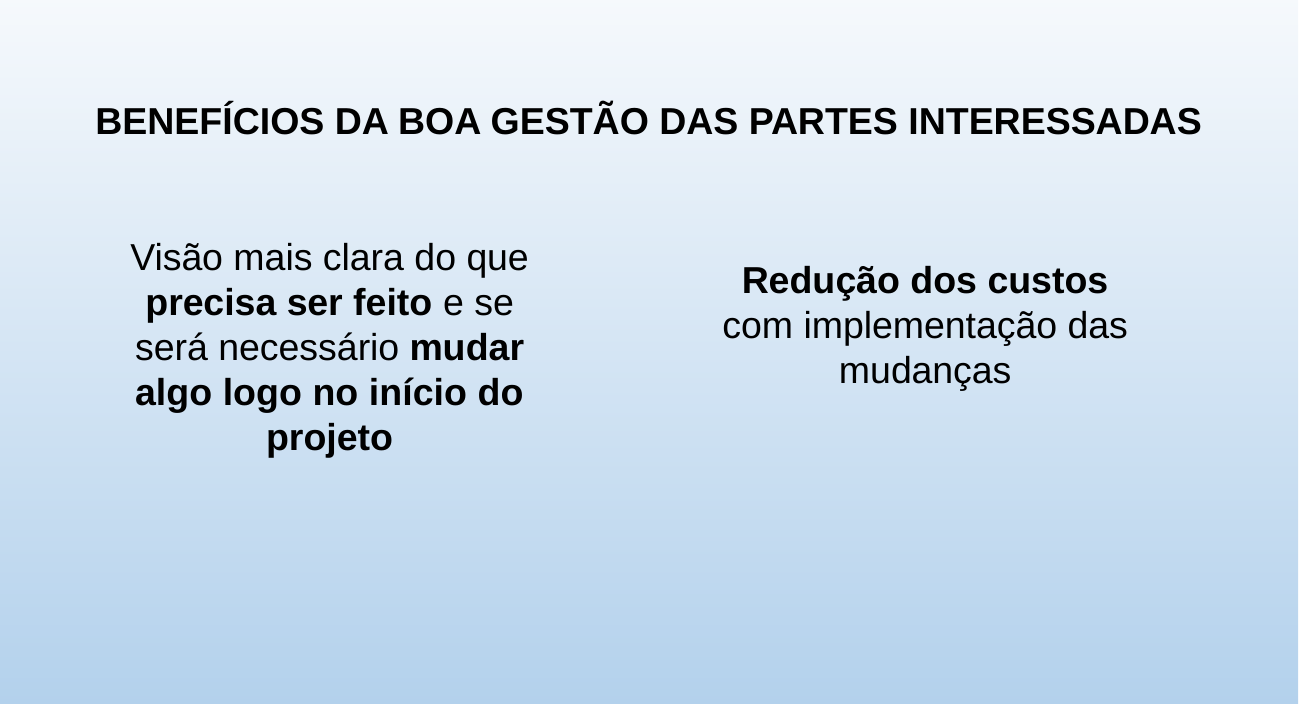

BENEFÍCIOS DA BOA GESTÃO DAS PARTES INTERESSADAS
Visão mais clara do que precisa ser feito e se será necessário mudar algo logo no início do projeto
Redução dos custos com implementação das mudanças